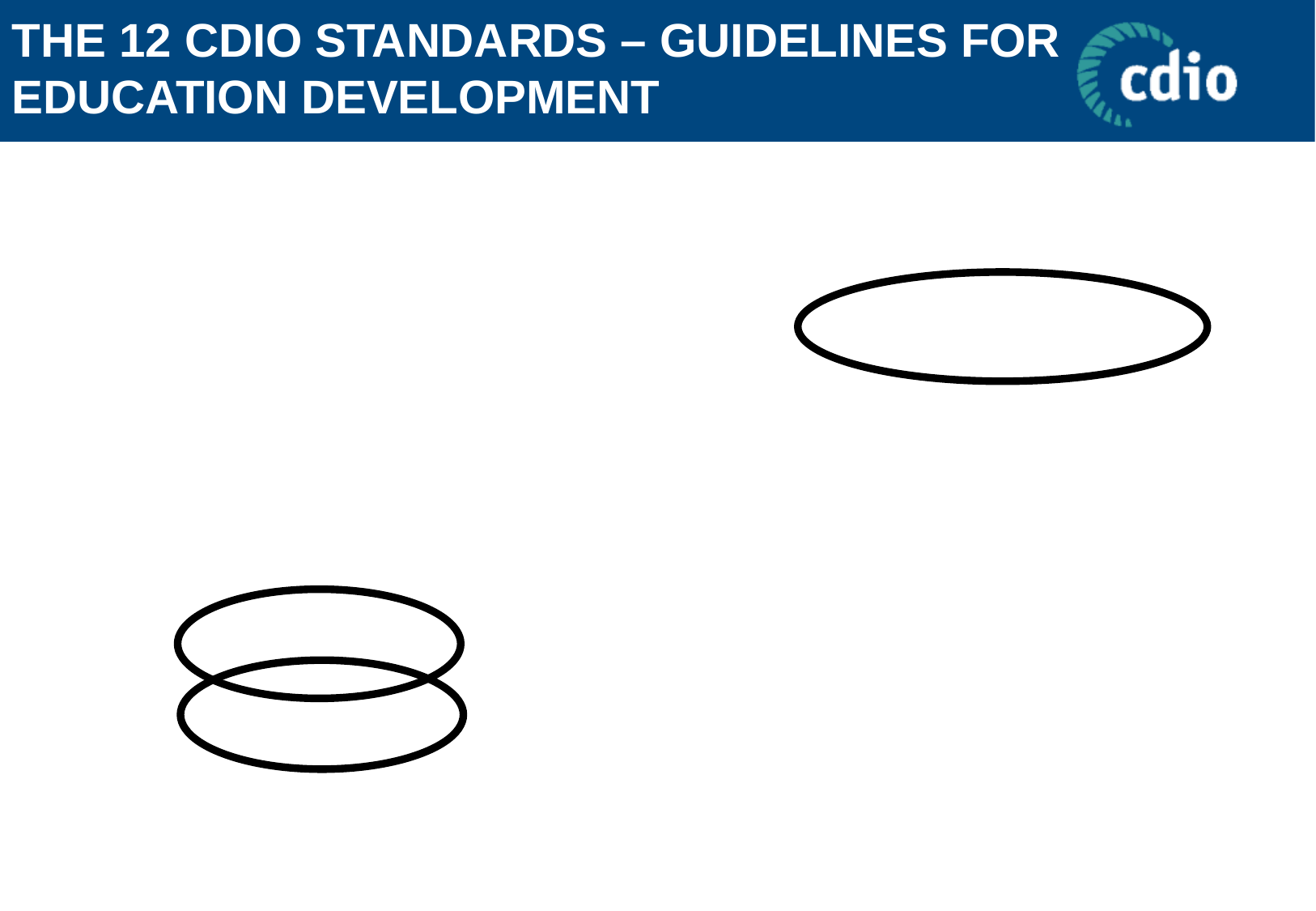

# THE 12 CDIO STANDARDS – GUIDELINES FOR EDUCATION DEVELOPMENT